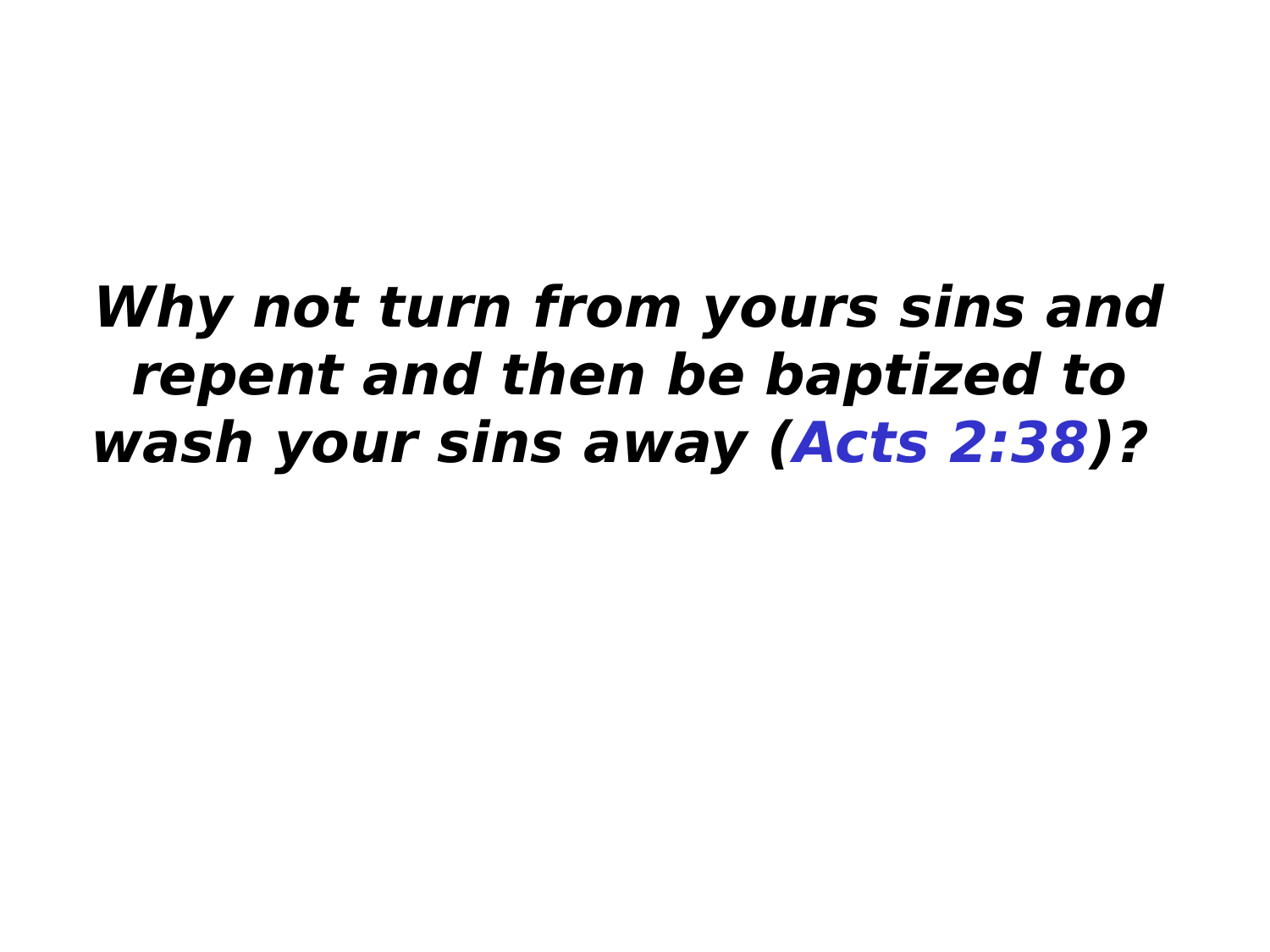

Why not turn from yours sins and repent and then be baptized to wash your sins away (Acts 2:38)?